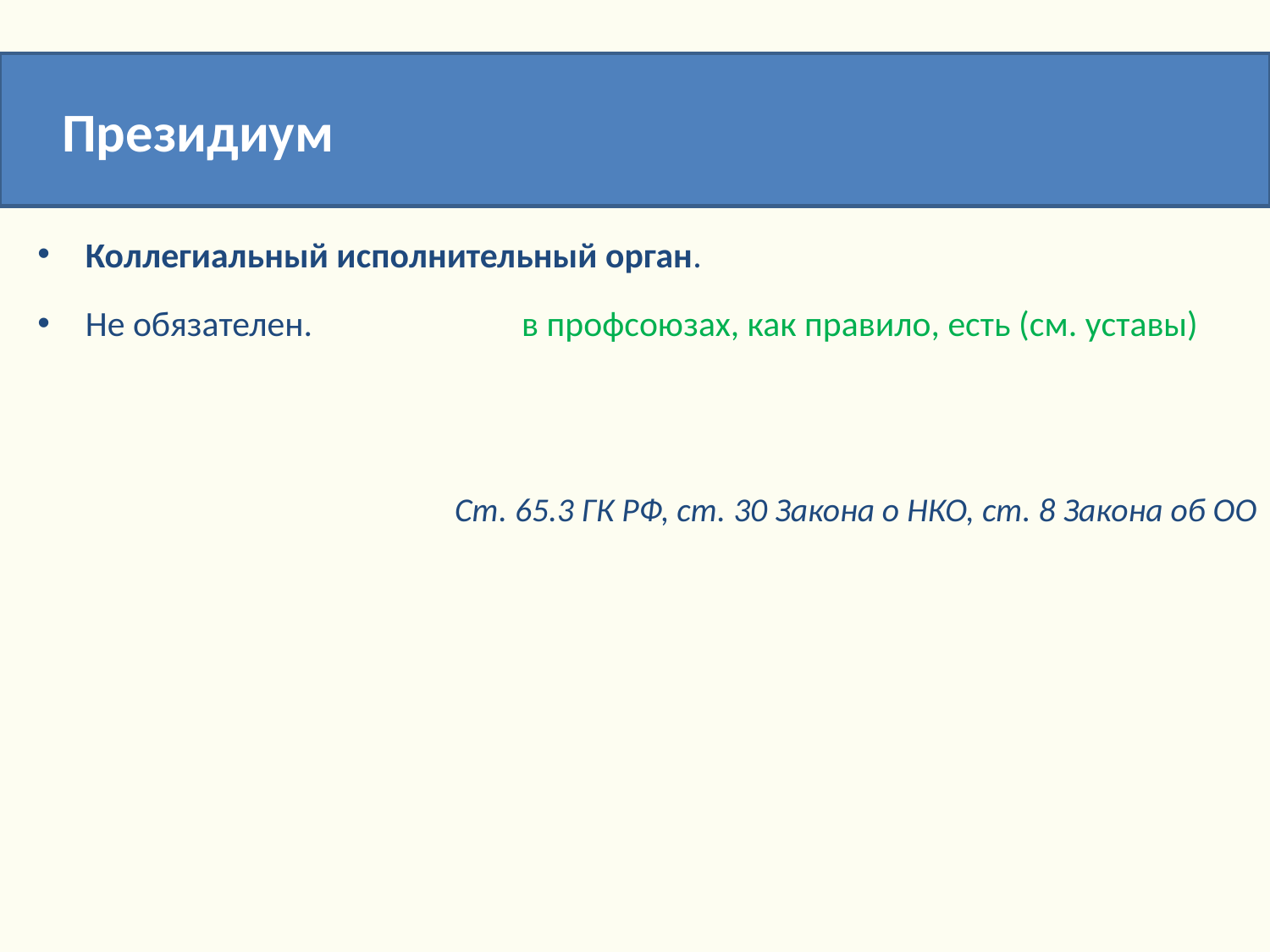

Президиум
Коллегиальный исполнительный орган.

Не обязателен.                          в профсоюзах, как правило, есть (см. уставы)

Ст. 65.3 ГК РФ, ст. 30 Закона о НКО, ст. 8 Закона об ОО